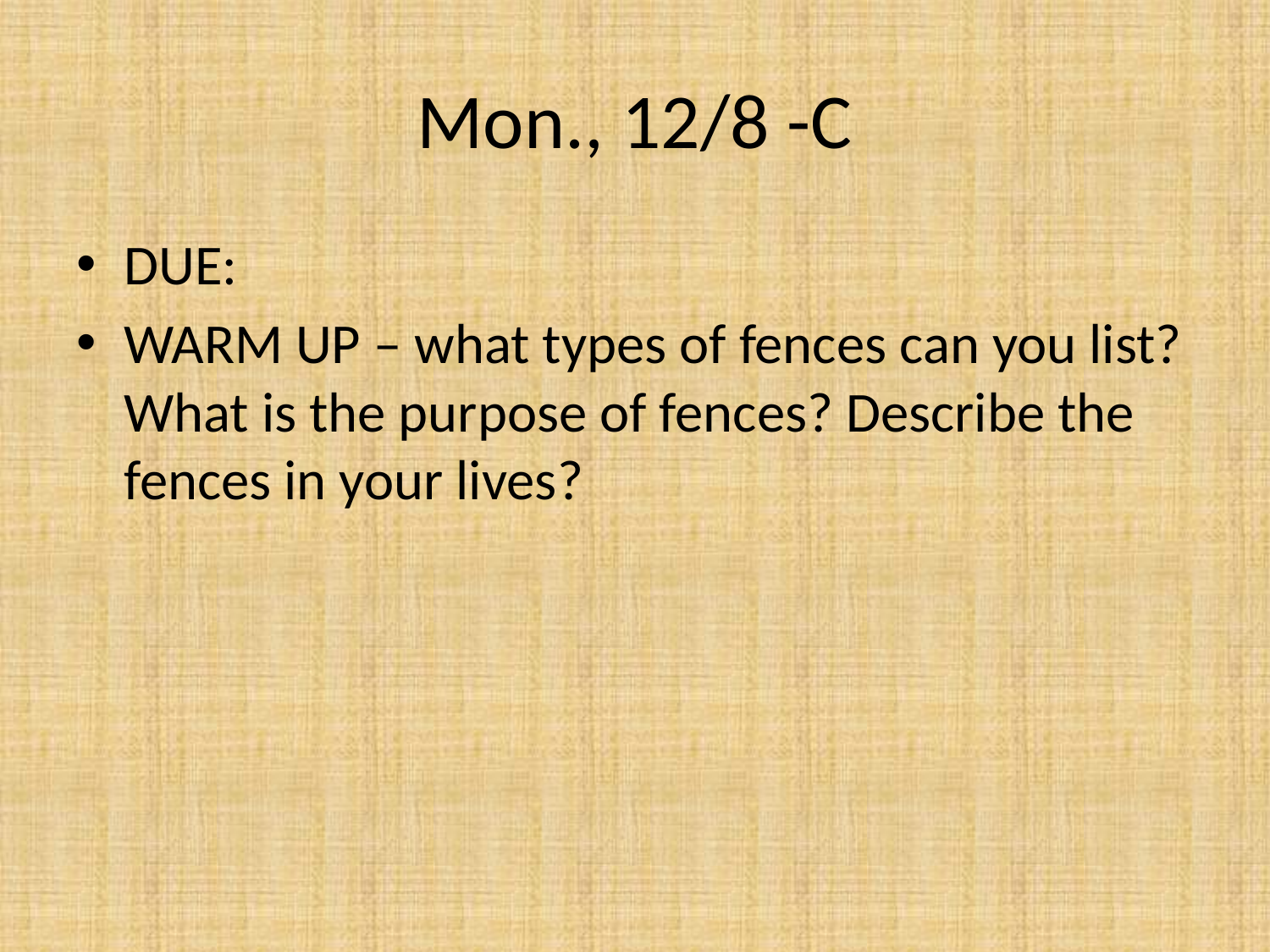

# Mon., 12/8 -C
DUE:
WARM UP – what types of fences can you list? What is the purpose of fences? Describe the fences in your lives?